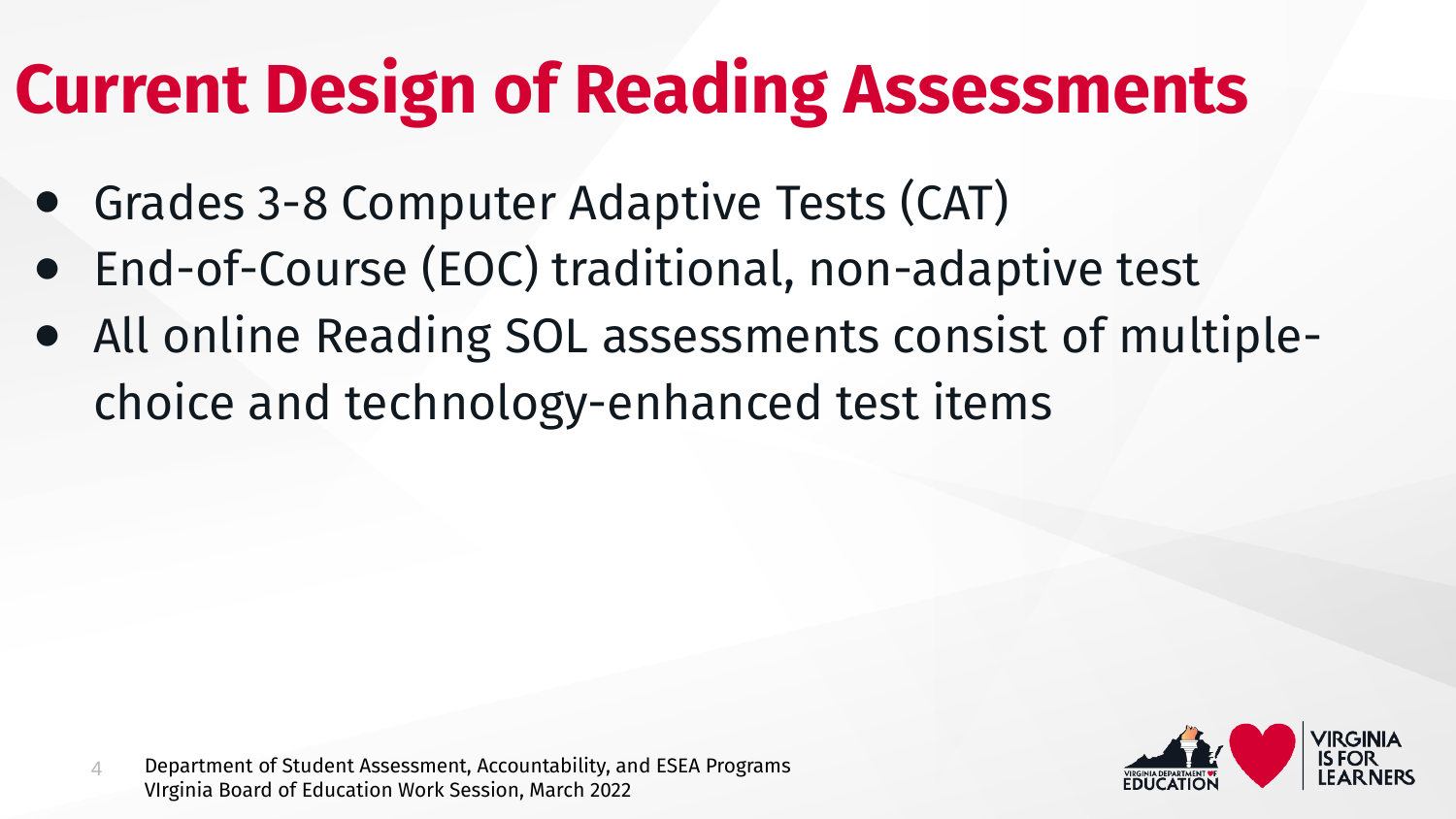

# Current Design of Reading Assessments
Grades 3-8 Computer Adaptive Tests (CAT)
End-of-Course (EOC) traditional, non-adaptive test
All online Reading SOL assessments consist of multiple-choice and technology-enhanced test items

4